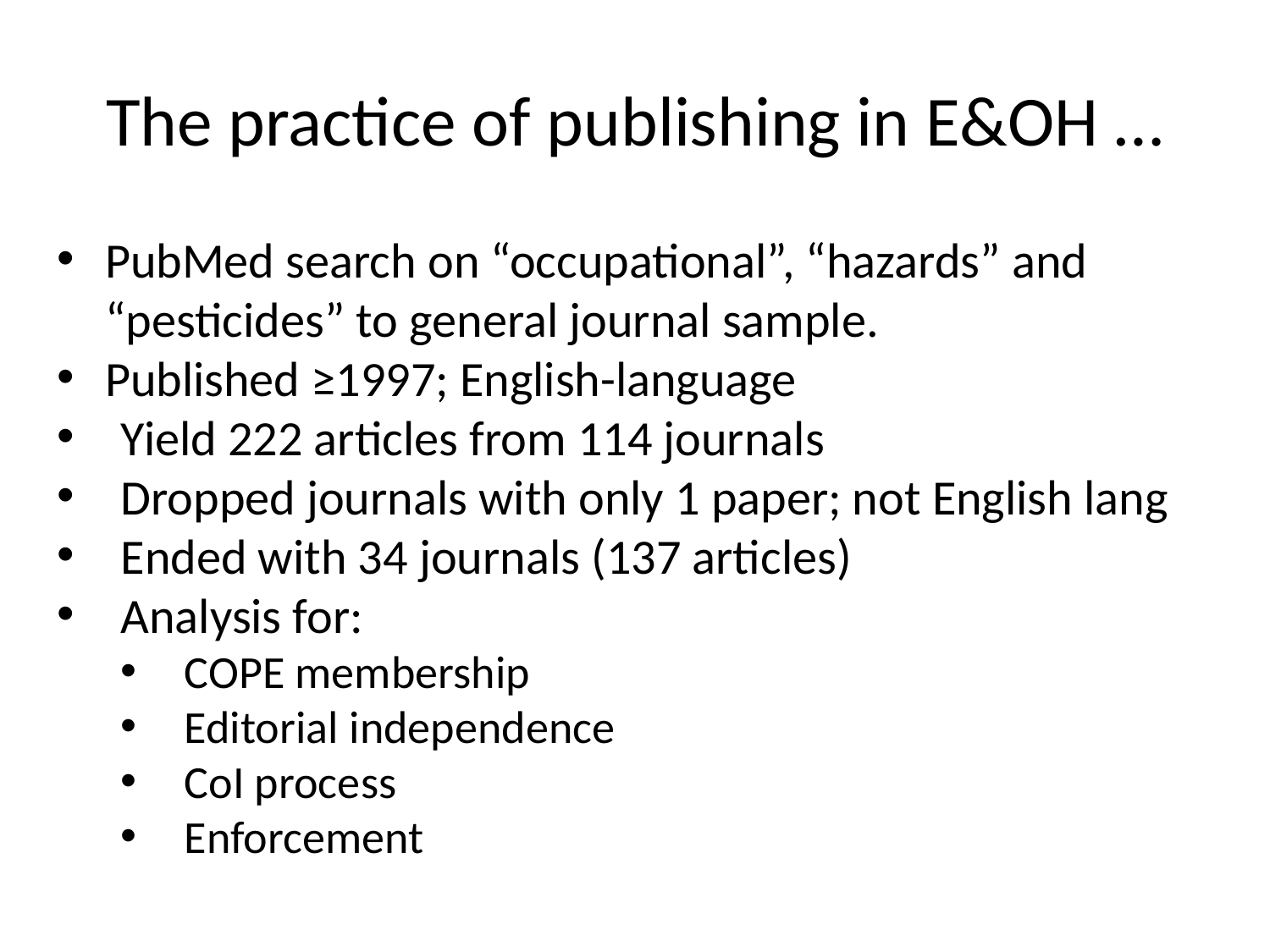

The practice of publishing in E&OH …
PubMed search on “occupational”, “hazards” and “pesticides” to general journal sample.
Published ≥1997; English-language
Yield 222 articles from 114 journals
Dropped journals with only 1 paper; not English lang
Ended with 34 journals (137 articles)
Analysis for:
COPE membership
Editorial independence
CoI process
Enforcement